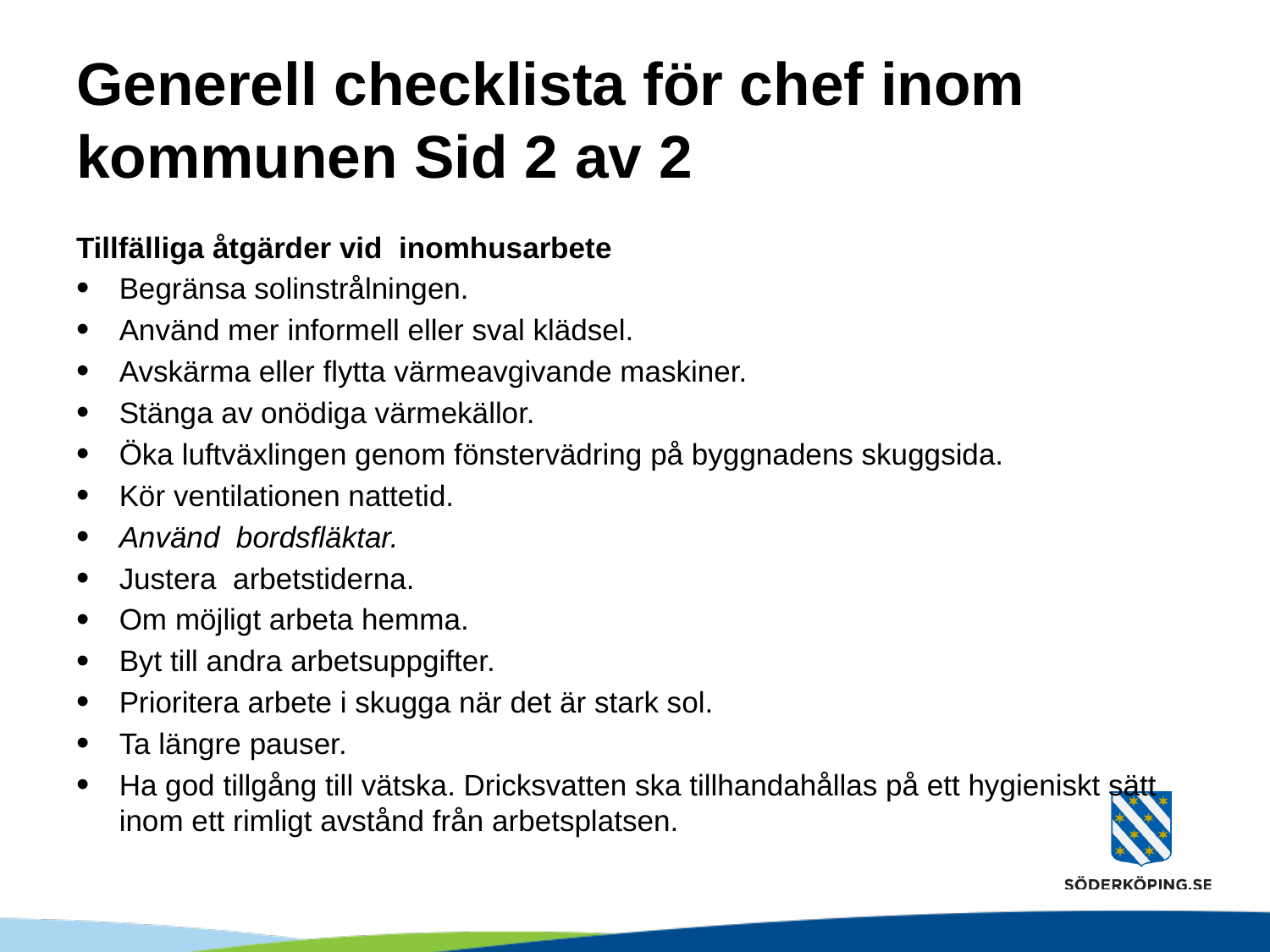

# Generell checklista för chef inom kommunen Sid 2 av 2
Tillfälliga åtgärder vid  inomhusarbete
Begränsa solinstrålningen.
Använd mer informell eller sval klädsel.
Avskärma eller flytta värmeavgivande maskiner.
Stänga av onödiga värmekällor.
Öka luftväxlingen genom fönstervädring på byggnadens skuggsida.
Kör ventilationen nattetid.
Använd  bordsfläktar.
Justera  arbetstiderna.
Om möjligt arbeta hemma.
Byt till andra arbetsuppgifter.
Prioritera arbete i skugga när det är stark sol.
Ta längre pauser.
Ha god tillgång till vätska. Dricksvatten ska tillhandahållas på ett hygieniskt sätt inom ett rimligt avstånd från arbetsplatsen.